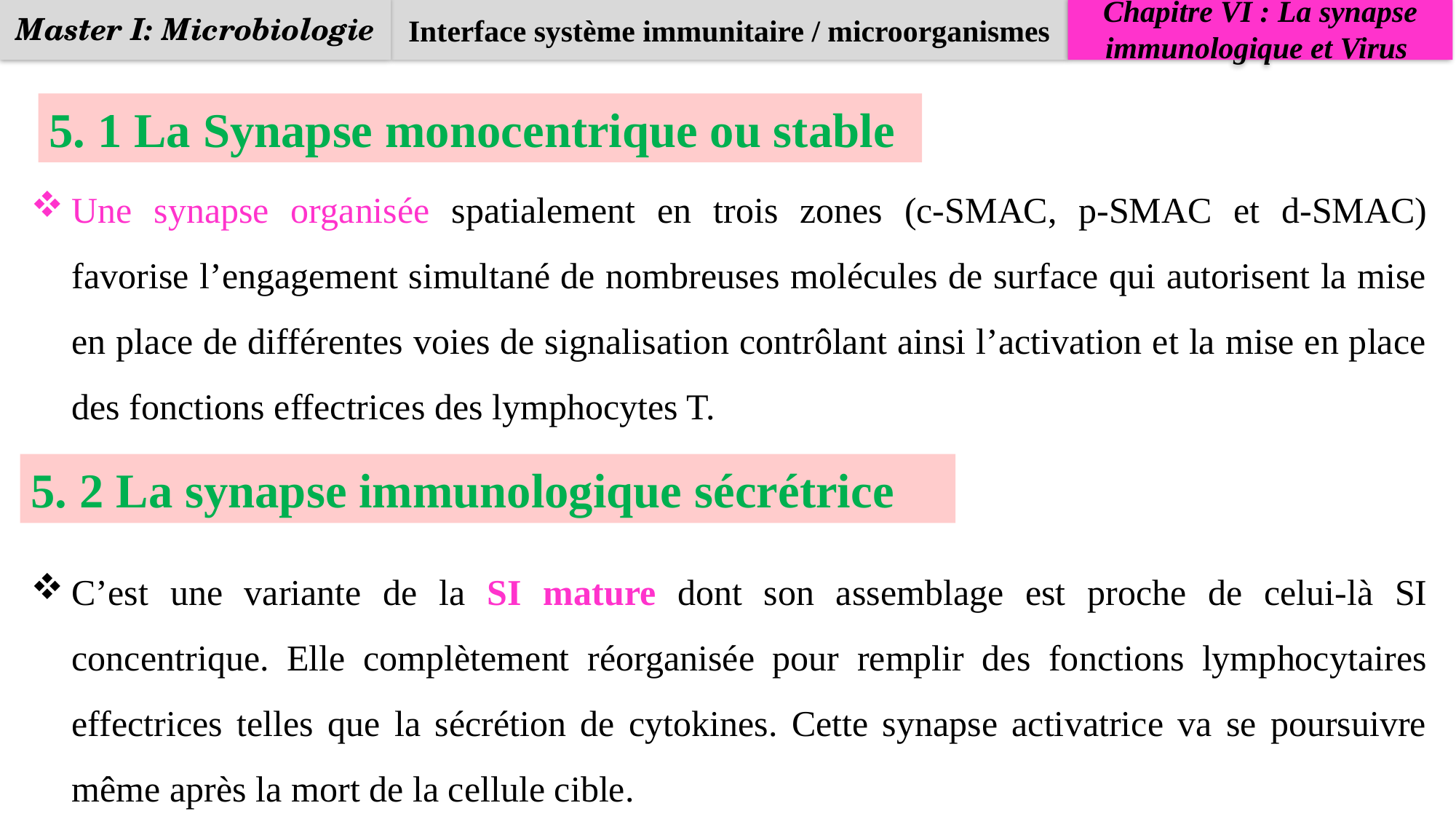

Interface système immunitaire / microorganismes
Chapitre VI : La synapse immunologique et Virus
Master I: Microbiologie
5. 1 La Synapse monocentrique ou stable
Une synapse organisée spatialement en trois zones (c-SMAC, p-SMAC et d-SMAC) favorise l’engagement simultané de nombreuses molécules de surface qui autorisent la mise en place de différentes voies de signalisation contrôlant ainsi l’activation et la mise en place des fonctions effectrices des lymphocytes T.
5. 2 La synapse immunologique sécrétrice
C’est une variante de la SI mature dont son assemblage est proche de celui-là SI concentrique. Elle complètement réorganisée pour remplir des fonctions lymphocytaires effectrices telles que la sécrétion de cytokines. Cette synapse activatrice va se poursuivre même après la mort de la cellule cible.